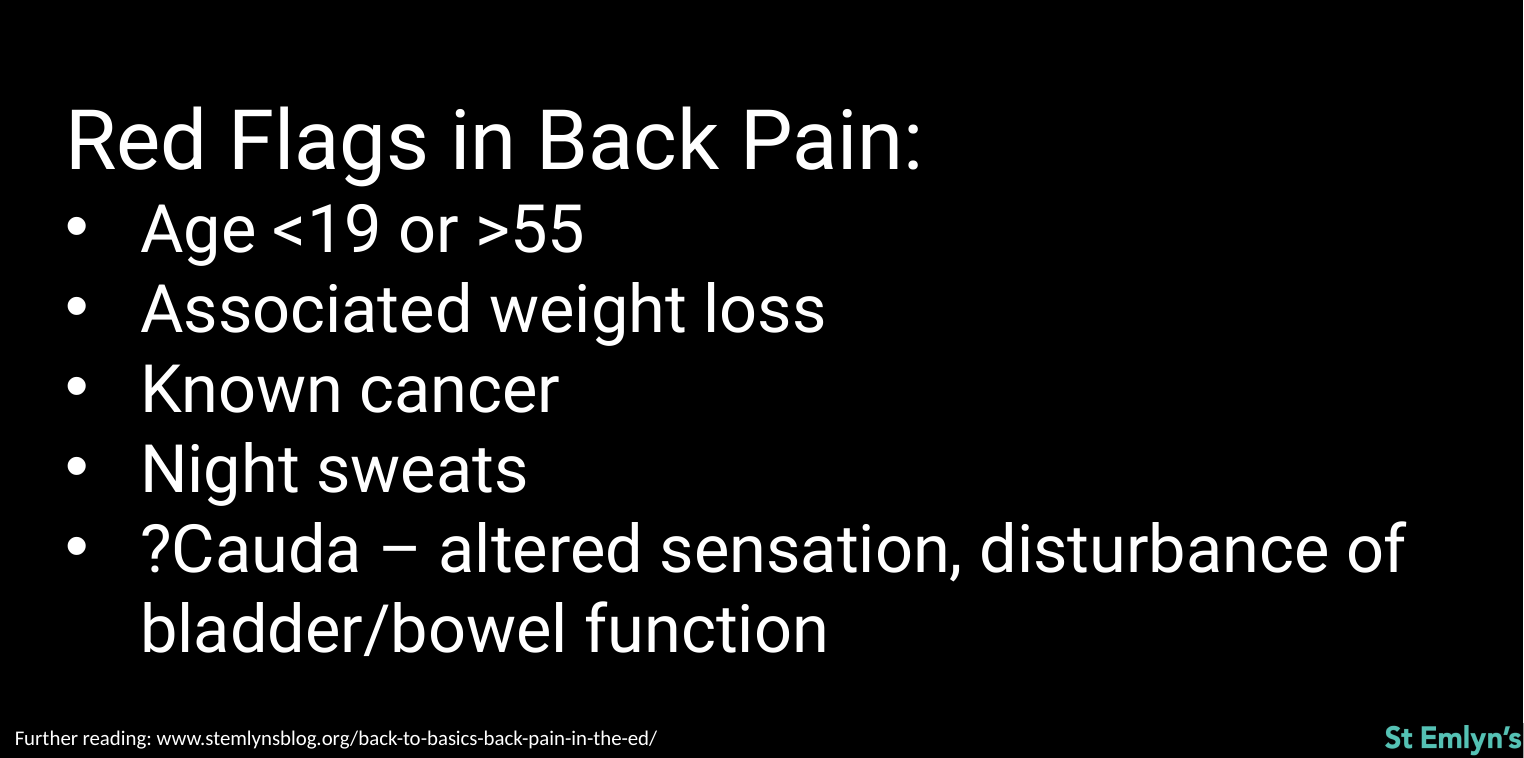

Red Flags in Back Pain:
Age <19 or >55
Associated weight loss
Known cancer
Night sweats
?Cauda – altered sensation, disturbance of bladder/bowel function
Further reading: www.stemlynsblog.org/back-to-basics-back-pain-in-the-ed/